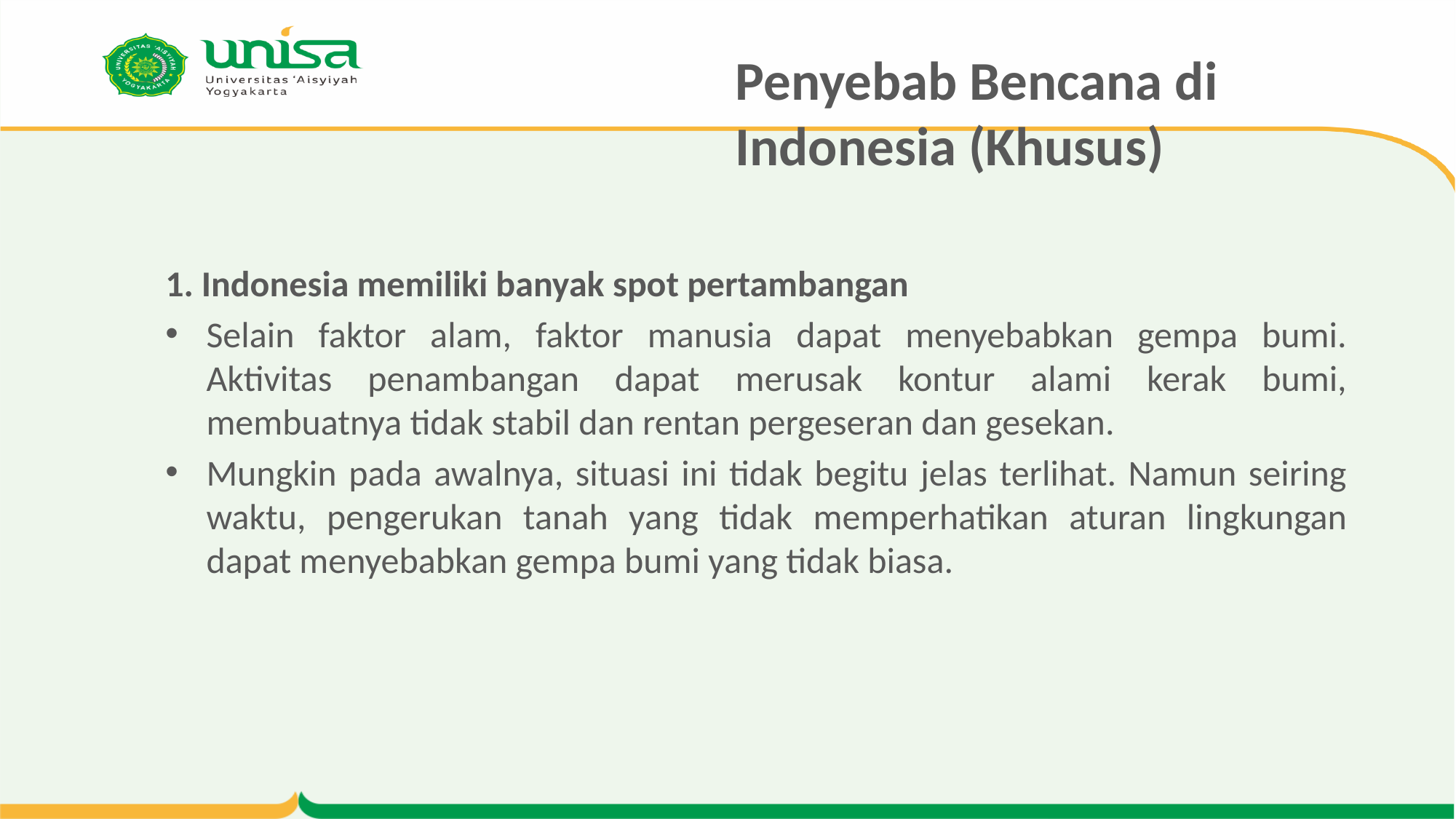

# Penyebab Bencana di Indonesia (Khusus)
1. Indonesia memiliki banyak spot pertambangan
Selain faktor alam, faktor manusia dapat menyebabkan gempa bumi. Aktivitas penambangan dapat merusak kontur alami kerak bumi, membuatnya tidak stabil dan rentan pergeseran dan gesekan.
Mungkin pada awalnya, situasi ini tidak begitu jelas terlihat. Namun seiring waktu, pengerukan tanah yang tidak memperhatikan aturan lingkungan dapat menyebabkan gempa bumi yang tidak biasa.